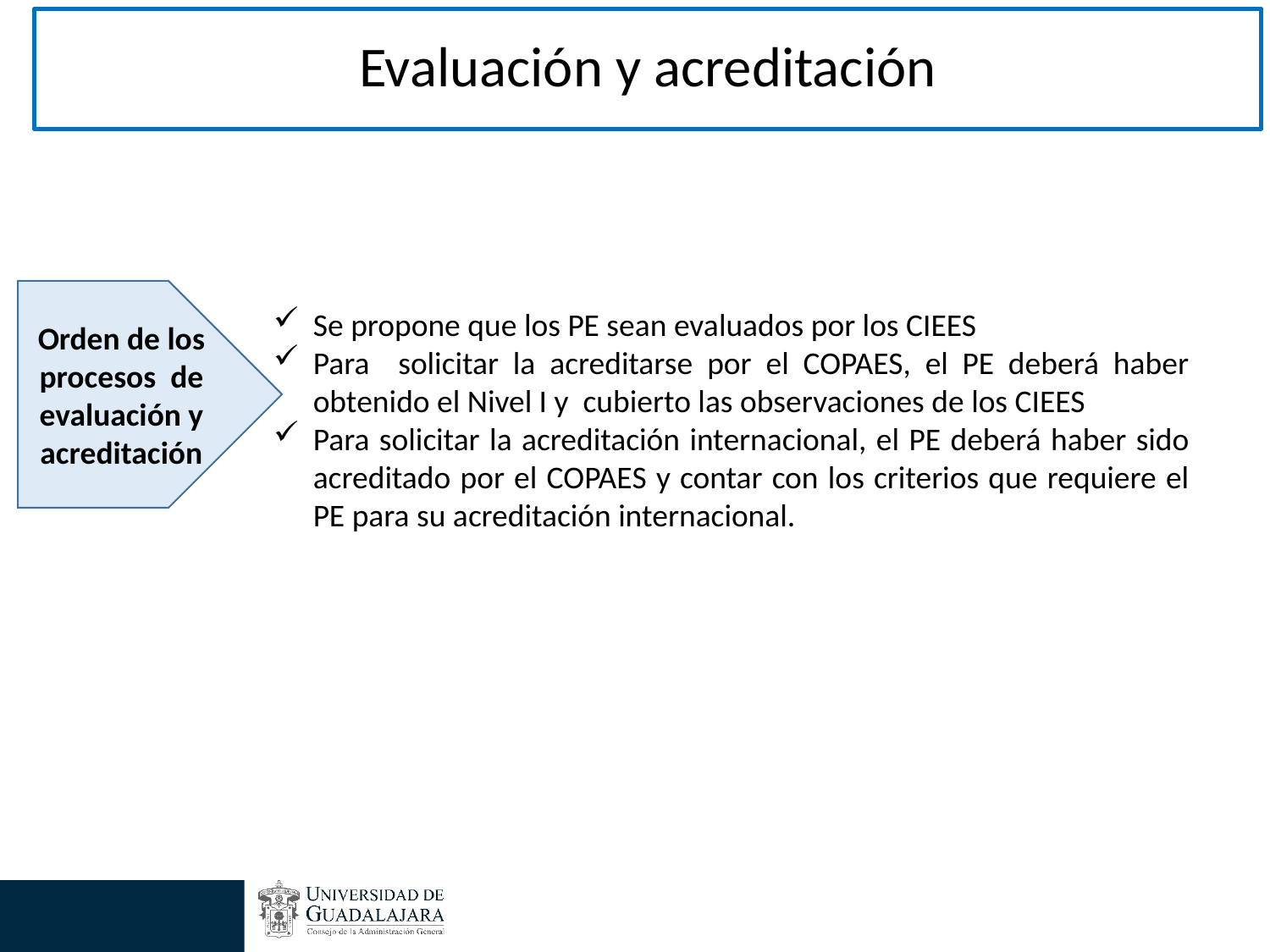

# Evaluación y acreditación
Orden de los procesos  de evaluación y acreditación
Se propone que los PE sean evaluados por los CIEES
Para  solicitar la acreditarse por el COPAES, el PE deberá haber obtenido el Nivel I y  cubierto las observaciones de los CIEES
Para solicitar la acreditación internacional, el PE deberá haber sido acreditado por el COPAES y contar con los criterios que requiere el PE para su acreditación internacional.